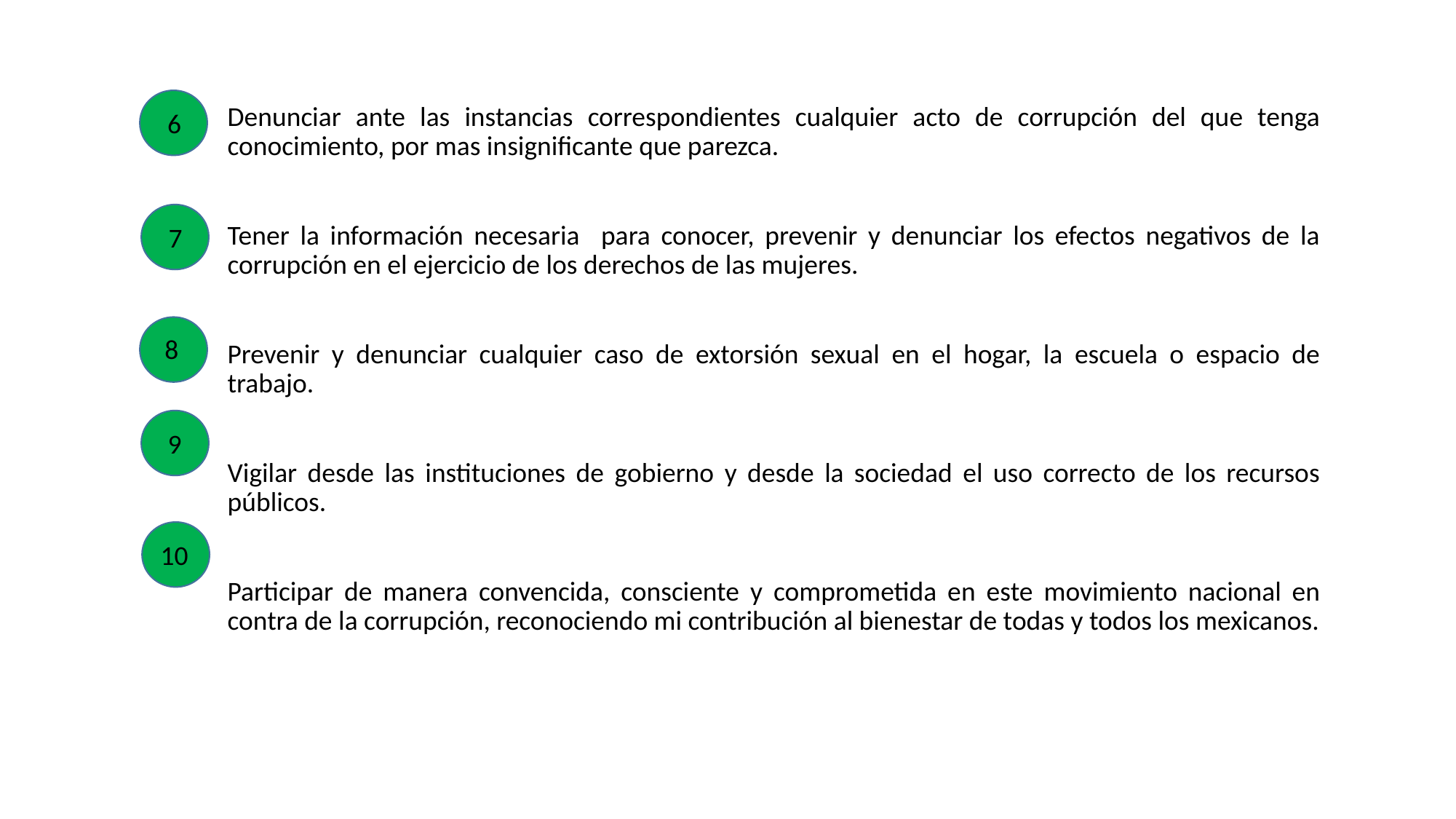

Denunciar ante las instancias correspondientes cualquier acto de corrupción del que tenga conocimiento, por mas insignificante que parezca.

Tener la información necesaria  para conocer, prevenir y denunciar los efectos negativos de la corrupción en el ejercicio de los derechos de las mujeres.

Prevenir y denunciar cualquier caso de extorsión sexual en el hogar, la escuela o espacio de trabajo.

Vigilar desde las instituciones de gobierno y desde la sociedad el uso correcto de los recursos públicos.

Participar de manera convencida, consciente y comprometida en este movimiento nacional en contra de la corrupción, reconociendo mi contribución al bienestar de todas y todos los mexicanos.
6

7

8

9

10